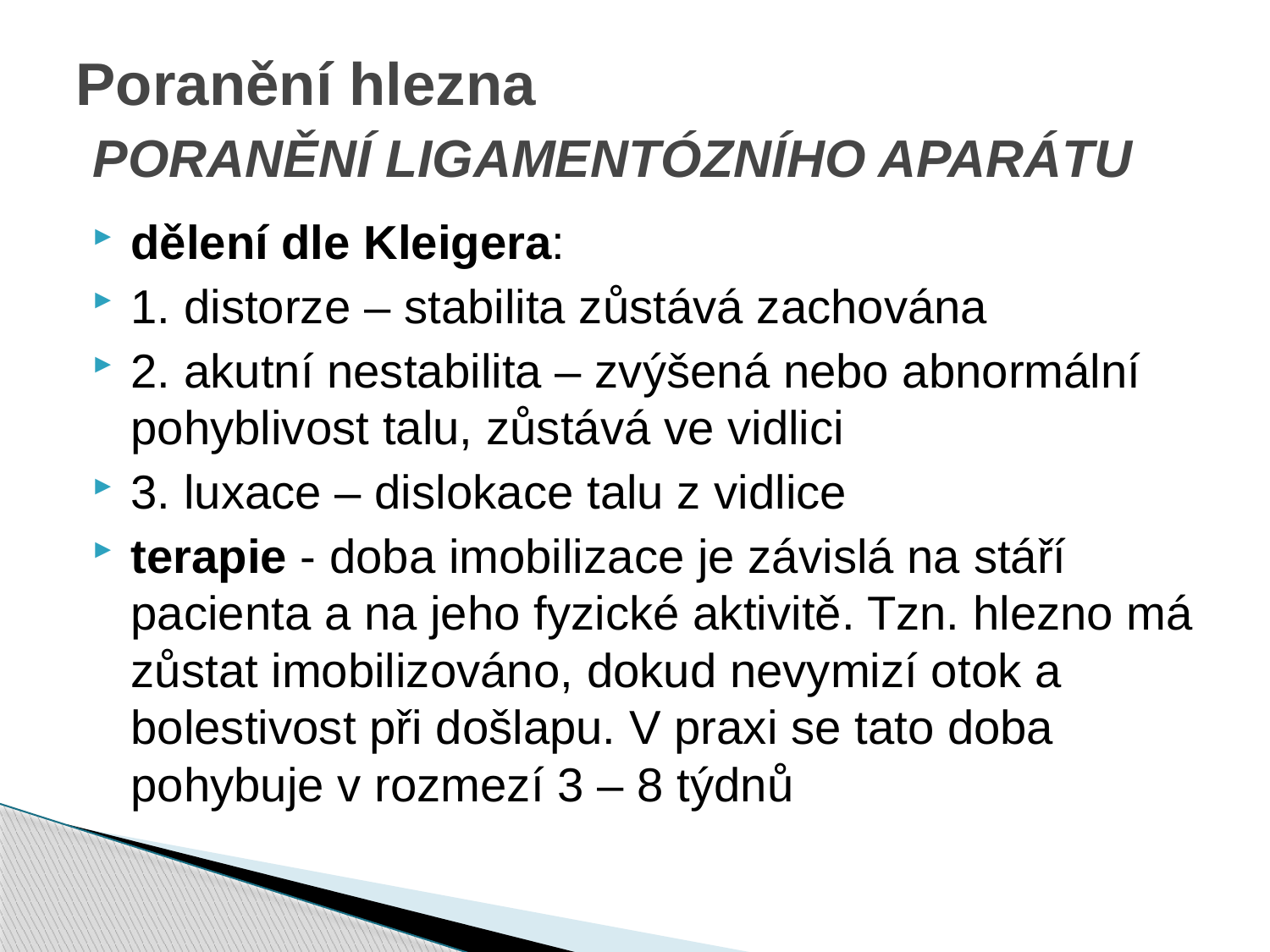

# Poranění hlezna PORANĚNÍ LIGAMENTÓZNÍHO APARÁTU
dělení dle Kleigera:
1. distorze – stabilita zůstává zachována
2. akutní nestabilita – zvýšená nebo abnormální pohyblivost talu, zůstává ve vidlici
3. luxace – dislokace talu z vidlice
terapie - doba imobilizace je závislá na stáří pacienta a na jeho fyzické aktivitě. Tzn. hlezno má zůstat imobilizováno, dokud nevymizí otok a bolestivost při došlapu. V praxi se tato doba pohybuje v rozmezí 3 – 8 týdnů